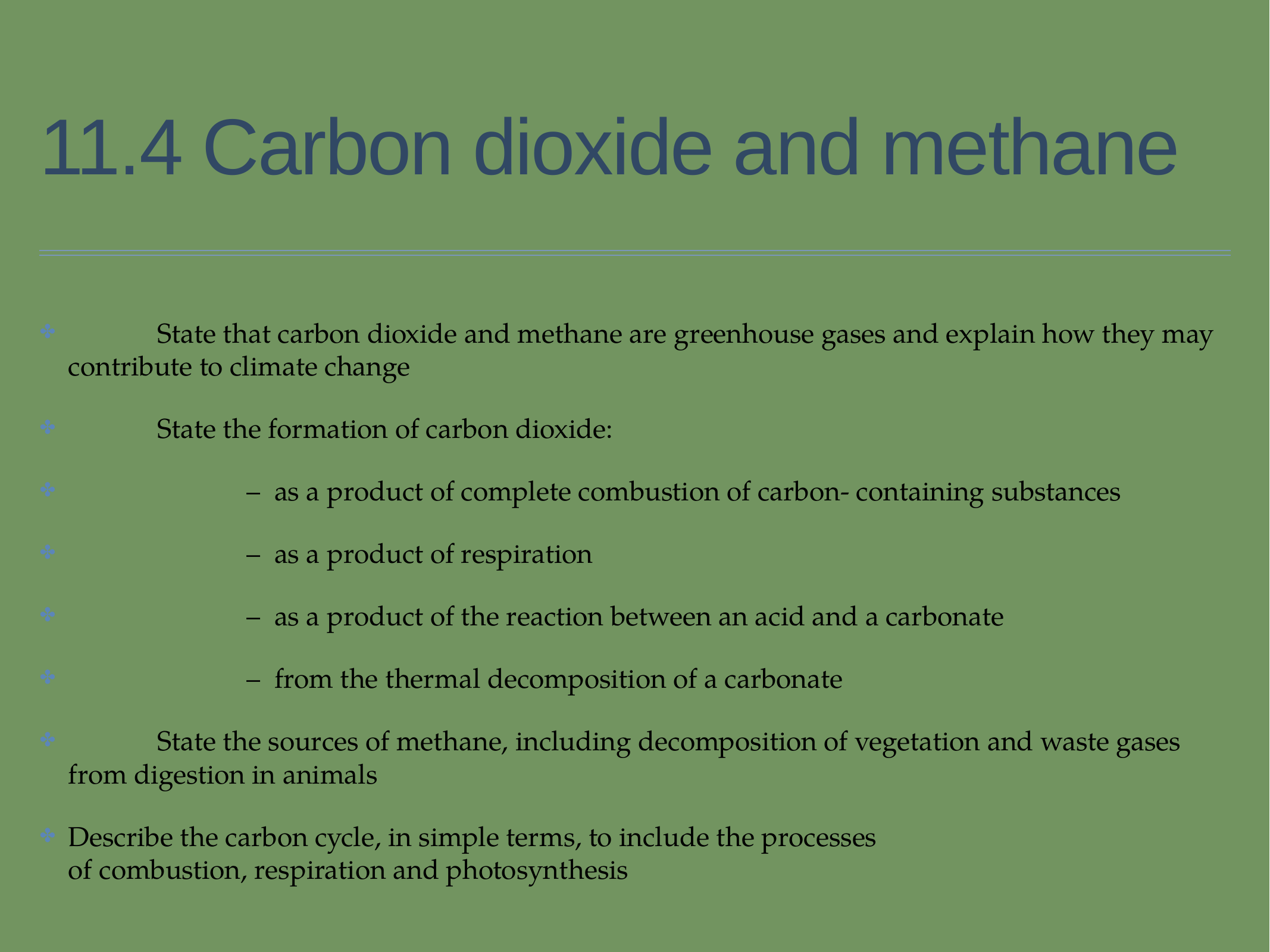

# 11.4 Carbon dioxide and methane
	State that carbon dioxide and methane are greenhouse gases and explain how they may contribute to climate change
	State the formation of carbon dioxide:
		–  as a product of complete combustion of carbon- containing substances
		–  as a product of respiration
		–  as a product of the reaction between an acid and a carbonate
		–  from the thermal decomposition of a carbonate
	State the sources of methane, including decomposition of vegetation and waste gases from digestion in animals
Describe the carbon cycle, in simple terms, to include the processes
of combustion, respiration and photosynthesis